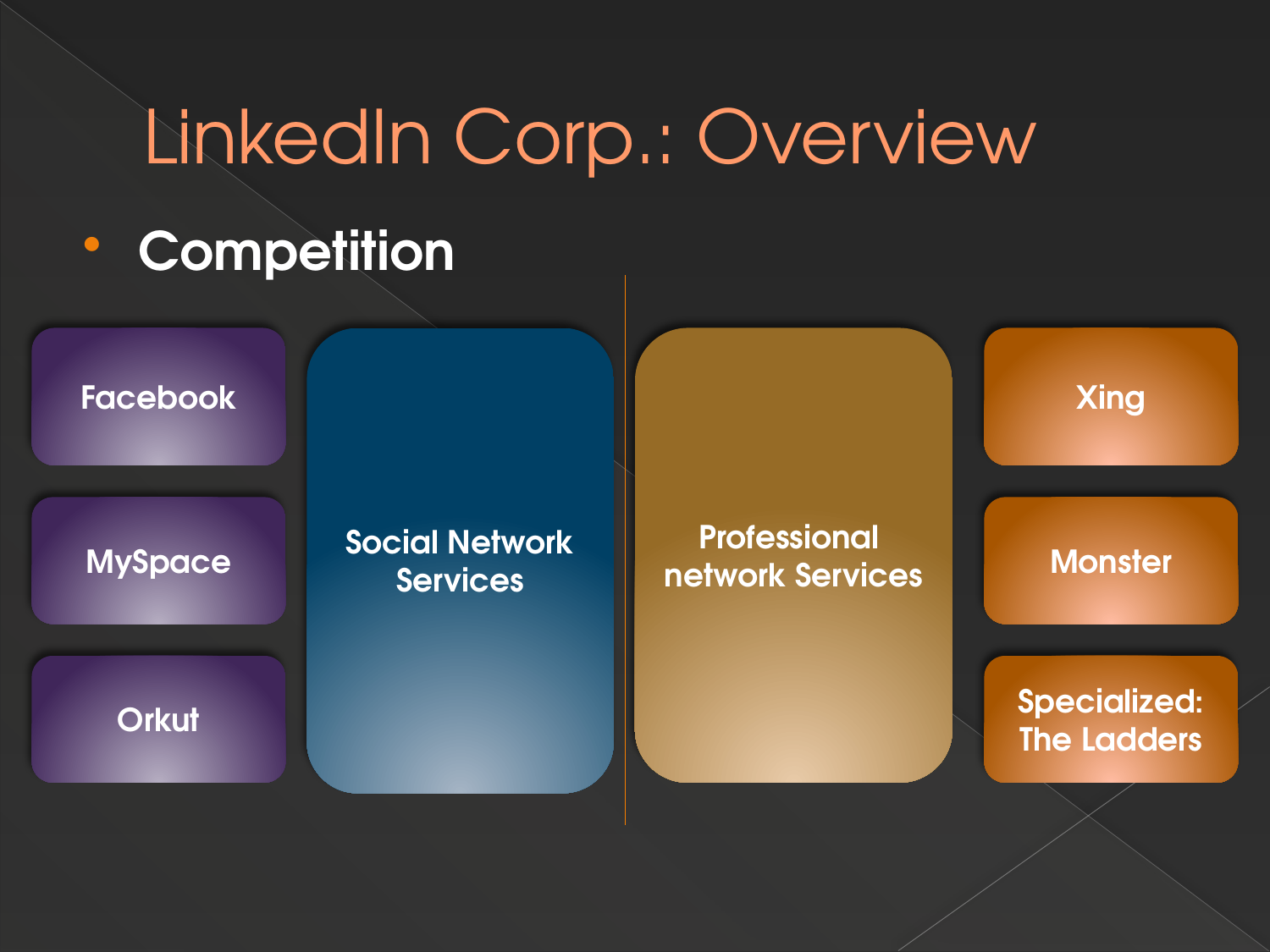

# LinkedIn Corp.: Overview
Competition

Facebook
Social Network Services
Professional  network Services
Xing
MySpace
Monster
Orkut
Specialized: The Ladders